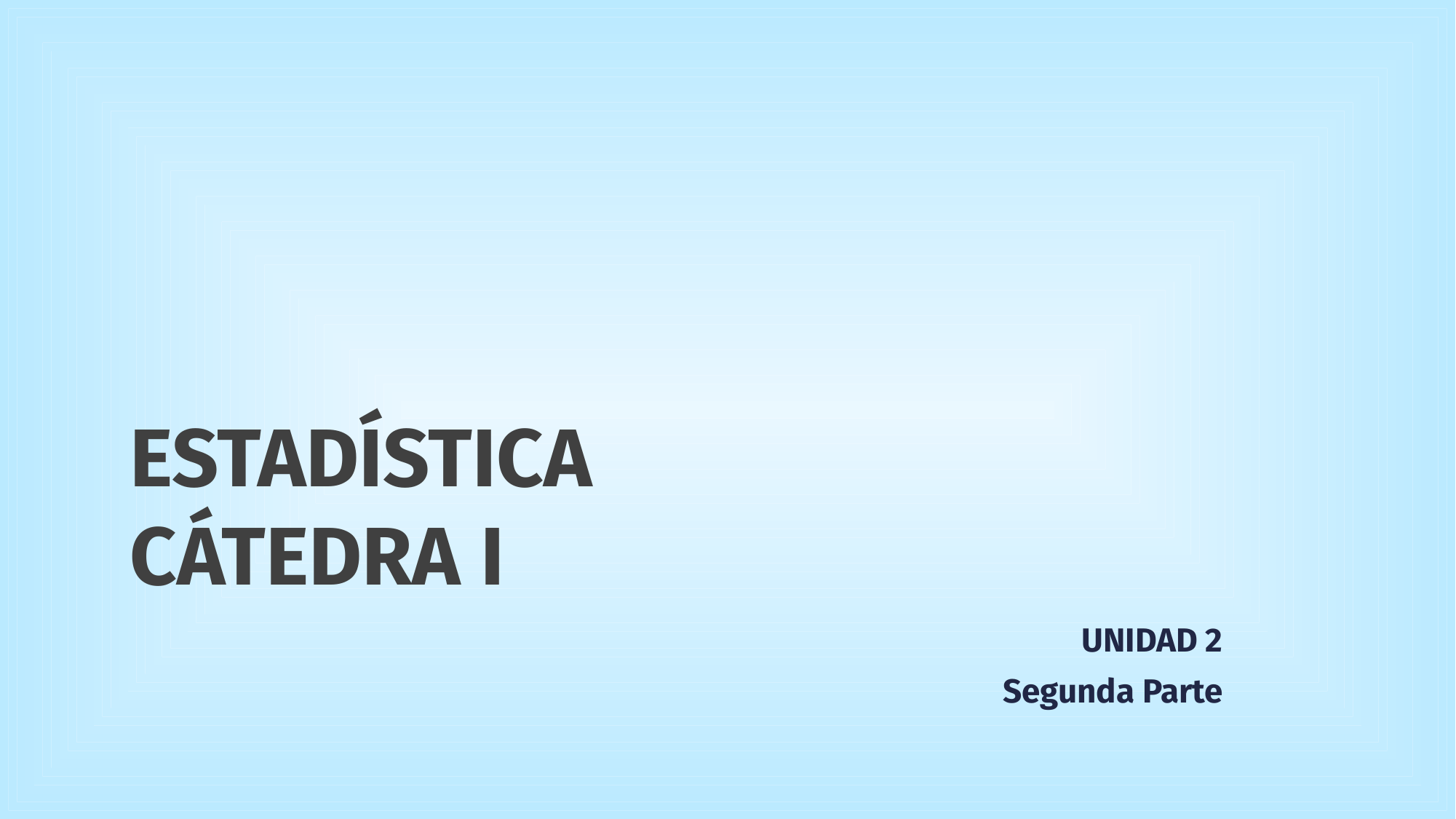

ESTADÍSTICA
CÁTEDRA I
UNIDAD 2
Segunda Parte